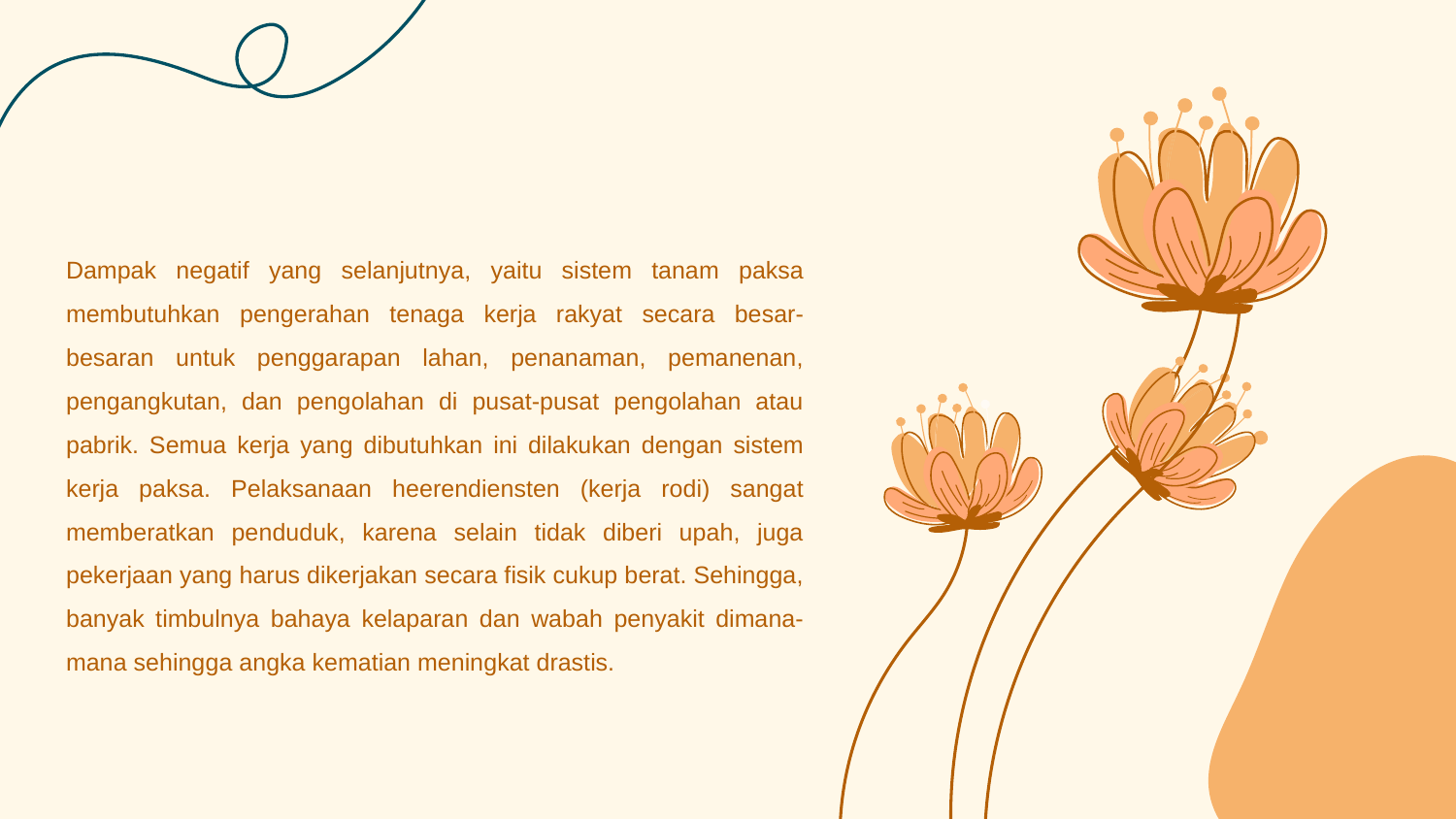

Dampak negatif yang selanjutnya, yaitu sistem tanam paksa membutuhkan pengerahan tenaga kerja rakyat secara besar-besaran untuk penggarapan lahan, penanaman, pemanenan, pengangkutan, dan pengolahan di pusat-pusat pengolahan atau pabrik. Semua kerja yang dibutuhkan ini dilakukan dengan sistem kerja paksa. Pelaksanaan heerendiensten (kerja rodi) sangat memberatkan penduduk, karena selain tidak diberi upah, juga pekerjaan yang harus dikerjakan secara fisik cukup berat. Sehingga, banyak timbulnya bahaya kelaparan dan wabah penyakit dimana-mana sehingga angka kematian meningkat drastis.